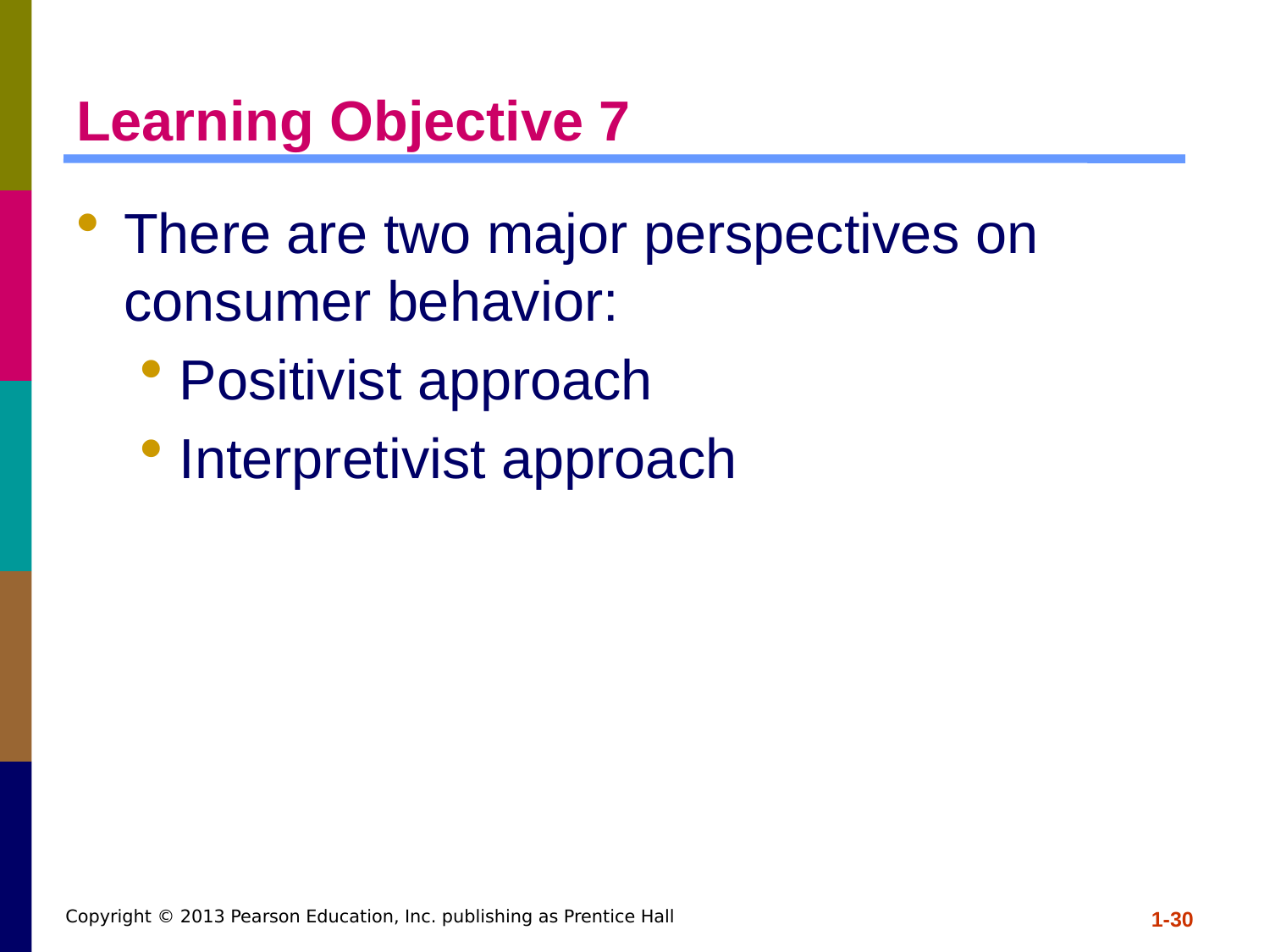

# Learning Objective 7
There are two major perspectives on consumer behavior:
Positivist approach
Interpretivist approach

Copyright © 2013 Pearson Education, Inc. publishing as Prentice Hall

1-30